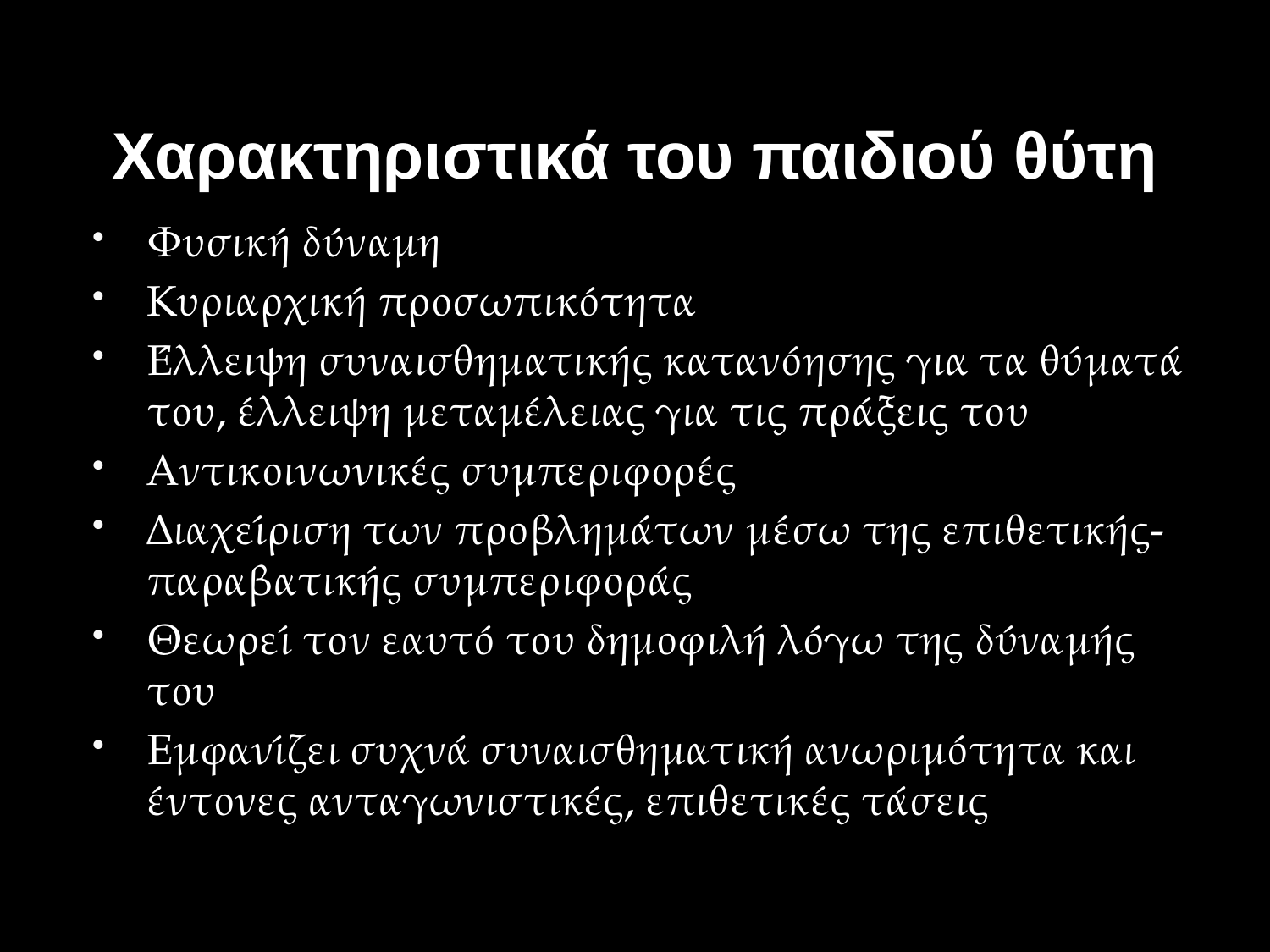

# Χαρακτηριστικά του παιδιού θύτη
Φυσική δύναμη
Κυριαρχική προσωπικότητα
Έλλειψη συναισθηματικής κατανόησης για τα θύματά του, έλλειψη μεταμέλειας για τις πράξεις του
Αντικοινωνικές συμπεριφορές
Διαχείριση των προβλημάτων μέσω της επιθετικής-παραβατικής συμπεριφοράς
Θεωρεί τον εαυτό του δημοφιλή λόγω της δύναμής του
Εμφανίζει συχνά συναισθηματική ανωριμότητα και έντονες ανταγωνιστικές, επιθετικές τάσεις